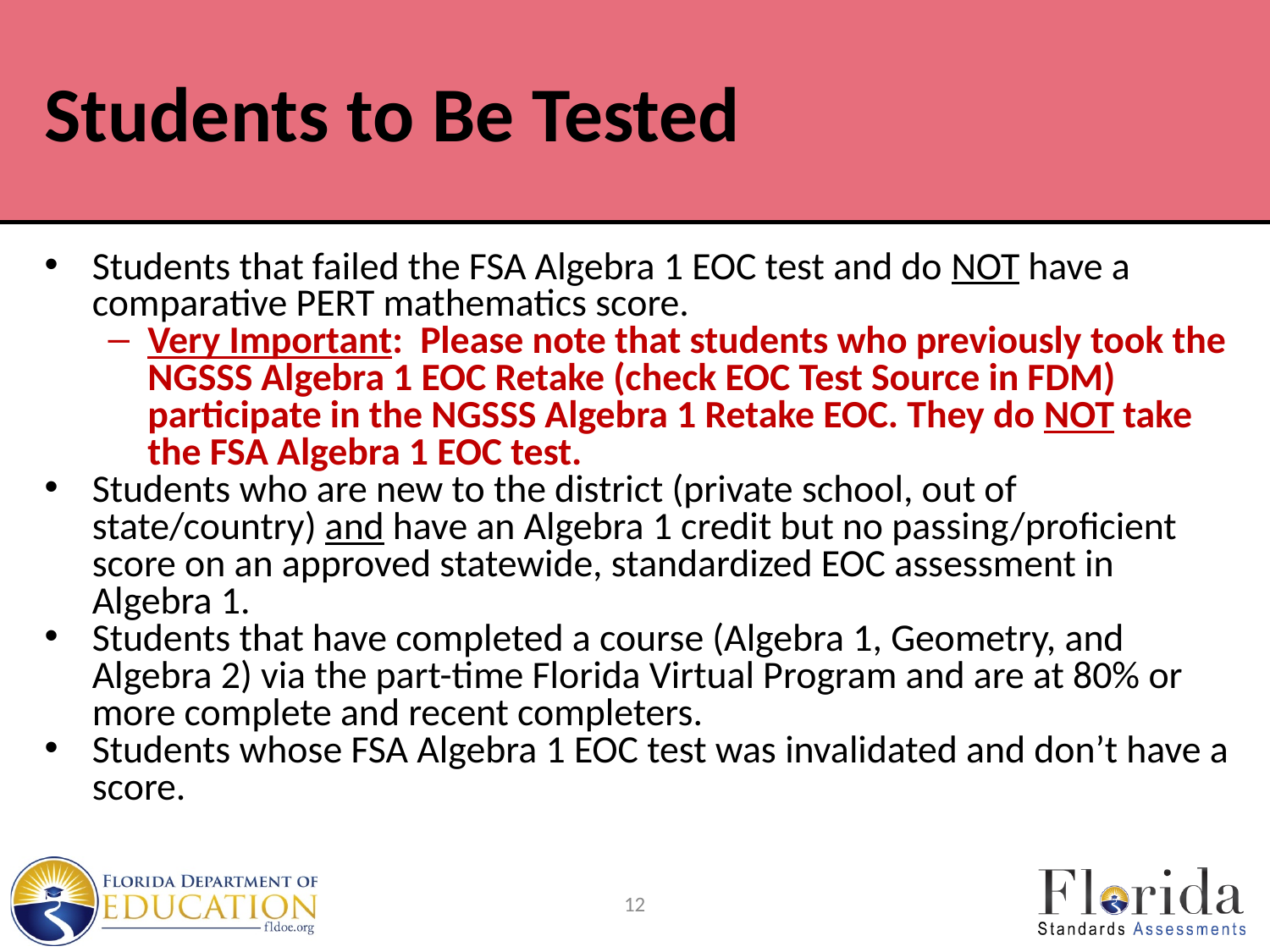

# Students to Be Tested
Students that failed the FSA Algebra 1 EOC test and do NOT have a comparative PERT mathematics score.
Very Important:  Please note that students who previously took the NGSSS Algebra 1 EOC Retake (check EOC Test Source in FDM) participate in the NGSSS Algebra 1 Retake EOC. They do NOT take the FSA Algebra 1 EOC test.
Students who are new to the district (private school, out of state/country) and have an Algebra 1 credit but no passing/proficient score on an approved statewide, standardized EOC assessment in Algebra 1.
Students that have completed a course (Algebra 1, Geometry, and Algebra 2) via the part-time Florida Virtual Program and are at 80% or more complete and recent completers.
Students whose FSA Algebra 1 EOC test was invalidated and don’t have a score.

12